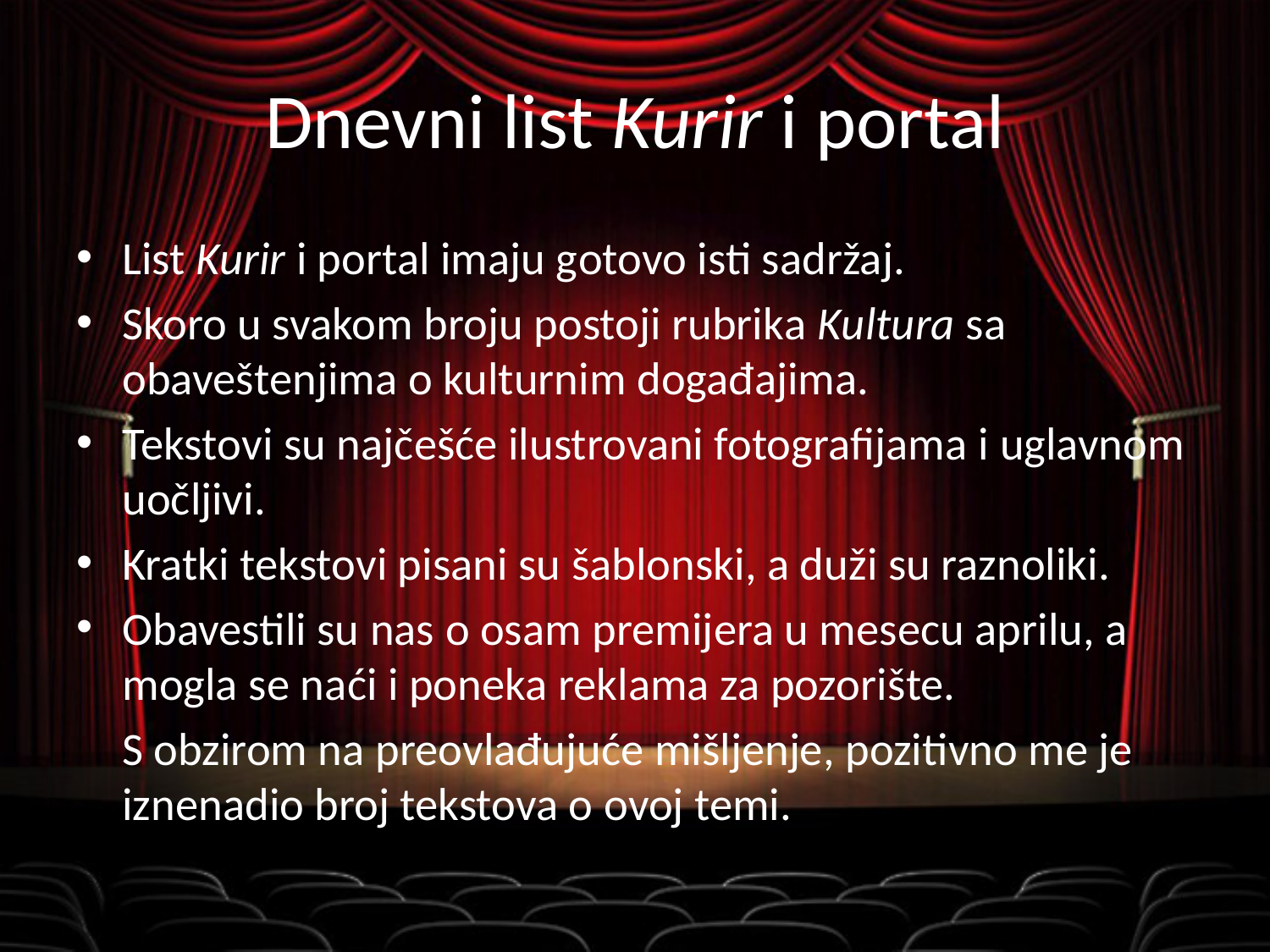

# Dnevni list Kurir i portal
List Kurir i portal imaju gotovo isti sadržaj.
Skoro u svakom broju postoji rubrika Kultura sa obaveštenjima o kulturnim događajima.
Tekstovi su najčešće ilustrovani fotografijama i uglavnom uočljivi.
Kratki tekstovi pisani su šablonski, a duži su raznoliki.
Obavestili su nas o osam premijera u mesecu aprilu, a mogla se naći i poneka reklama za pozorište.
	S obzirom na preovlađujuće mišljenje, pozitivno me je iznenadio broj tekstova o ovoj temi.